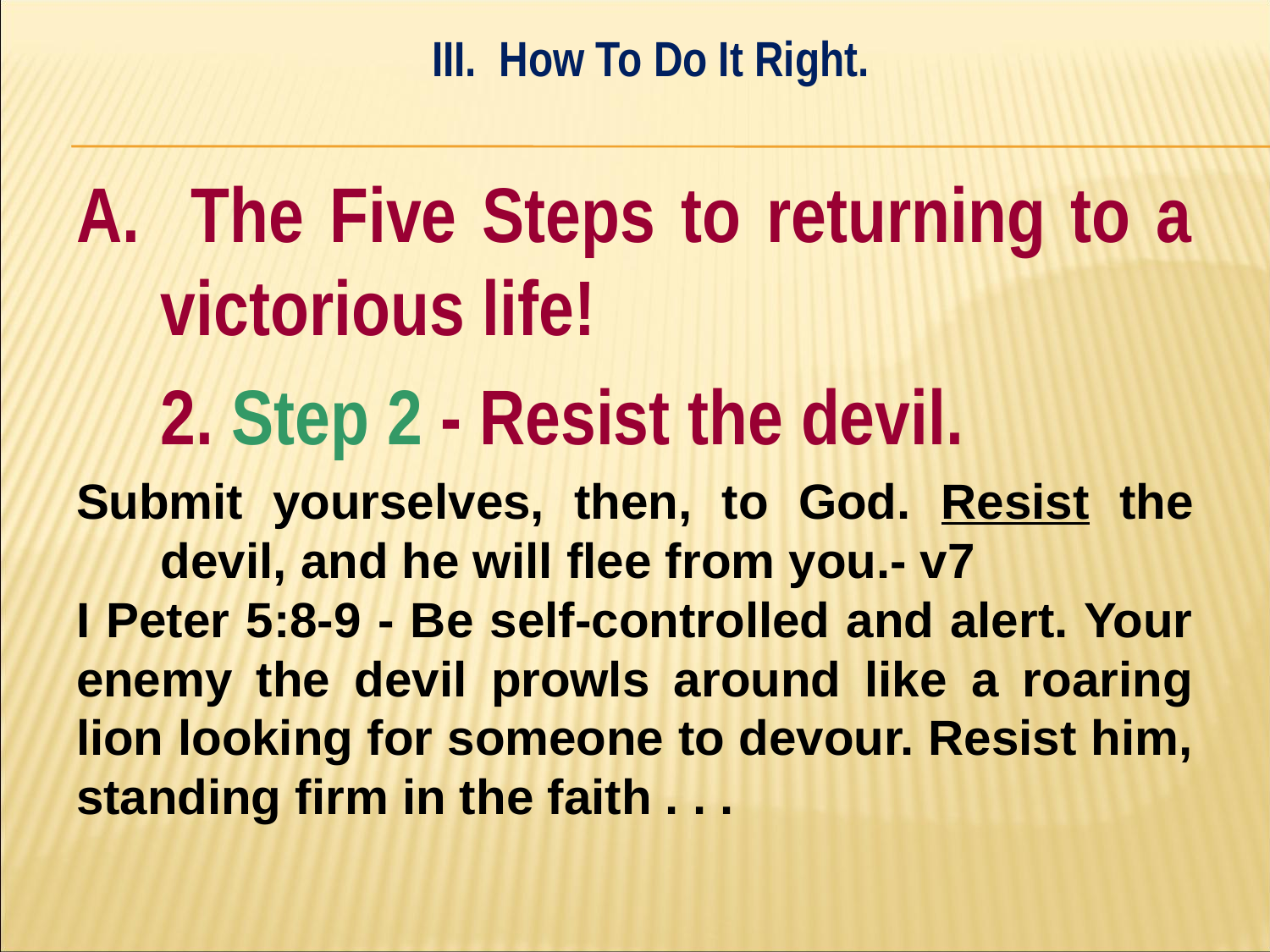

III.  How To Do It Right.
#
A.  The Five Steps to returning to a victorious life!
	2. Step 2 - Resist the devil.
Submit yourselves, then, to God. Resist the devil, and he will flee from you.- v7
I Peter 5:8-9 - Be self-controlled and alert. Your enemy the devil prowls around like a roaring lion looking for someone to devour. Resist him, standing firm in the faith . . .